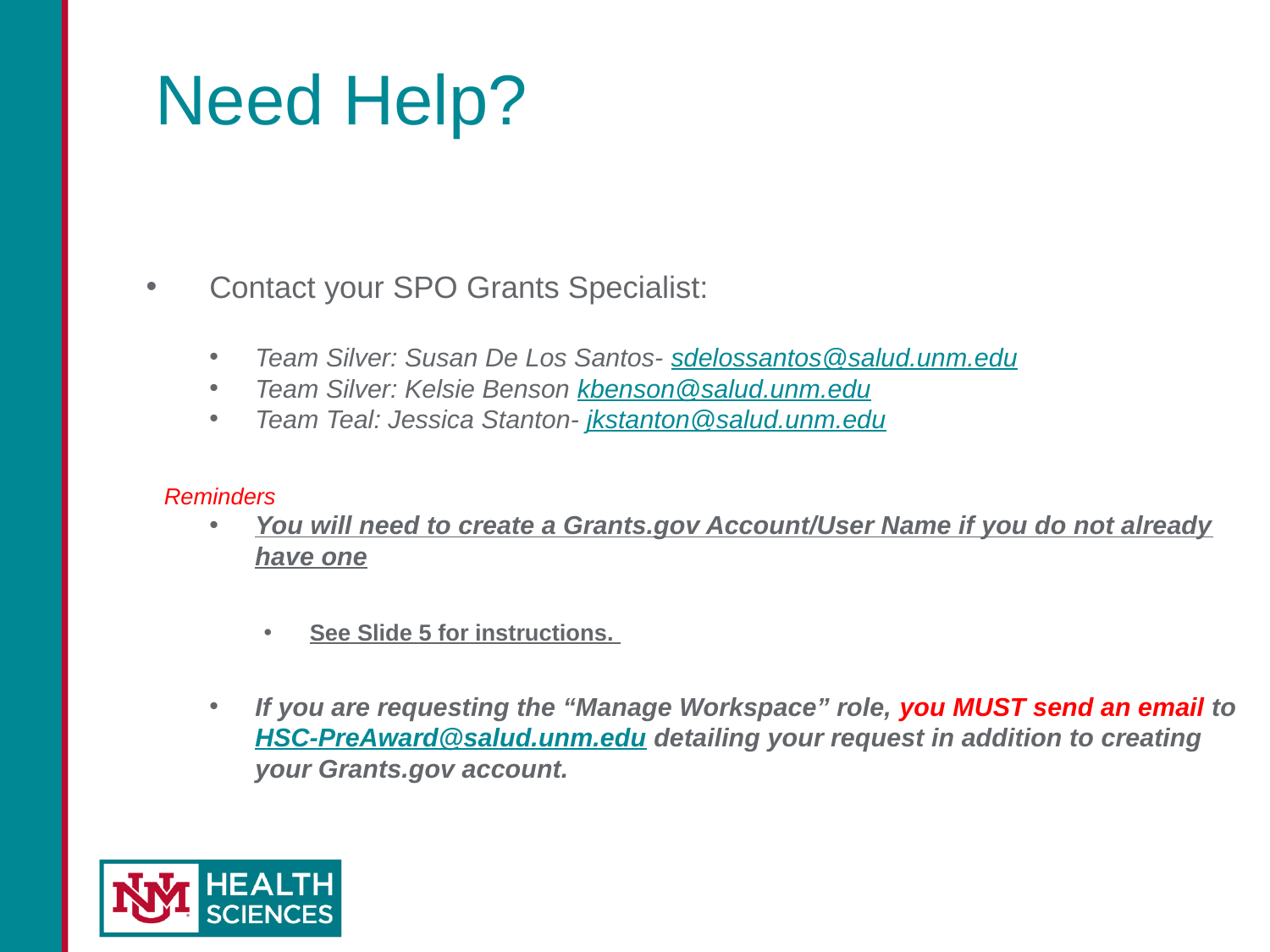

# Need Help?
  Contact your SPO Grants Specialist:

Team Silver: Susan De Los Santos- sdelossantos@salud.unm.edu
Team Silver: Kelsie Benson kbenson@salud.unm.edu
Team Teal: Jessica Stanton- jkstanton@salud.unm.edu

Reminders
You will need to create a Grants.gov Account/User Name if you do not already have one

See Slide 5 for instructions.

If you are requesting the “Manage Workspace” role, you MUST send an email to HSC-PreAward@salud.unm.edu detailing your request in addition to creating your Grants.gov account.